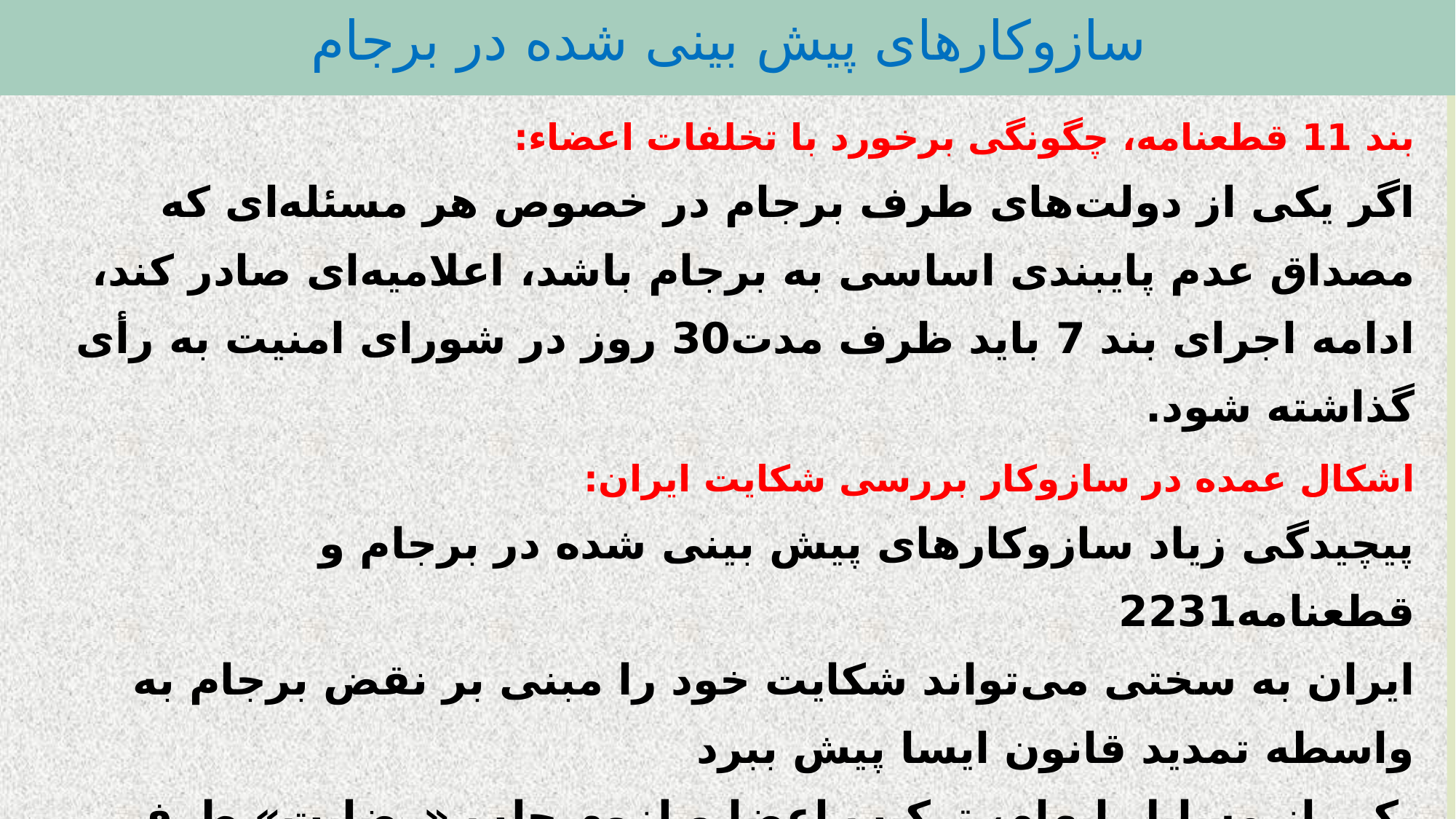

سازوکارهای پیش بینی شده در برجام
# بند 11 قطعنامه، چگونگی برخورد با تخلفات اعضاء: اگر یکی از دولت‌های طرف برجام در خصوص هر مسئله‌ای که مصداق عدم پایبندی اساسی به برجام باشد، ‌اعلامیه‌ای صادر کند، ادامه اجرای بند 7 باید ظرف مدت30 روز در شورای امنیت به رأی گذاشته شود. اشکال عمده در سازوکار بررسی شکایت ایران: پیچیدگی زیاد سازوکارهای پیش بینی شده در برجام و قطعنامه2231 ایران به سختی می‌تواند شکایت خود را مبنی بر نقض برجام به واسطه تمدید قانون ایسا پیش ببرد یکی از مسایل ابهام، ترکیب اعضا و لزوم جلب «رضایت» طرف شاکی است؛ کمیسیون مشترکی هشت عضو دارد و طرف غربی همواره اکثریت را در آن در اختیار دارد. اعضای کمیسیون: ایران،‌ آمریکا، اتحادیه اروپا، انگلیس، فرانسه، آلمان، روسیه و چین.